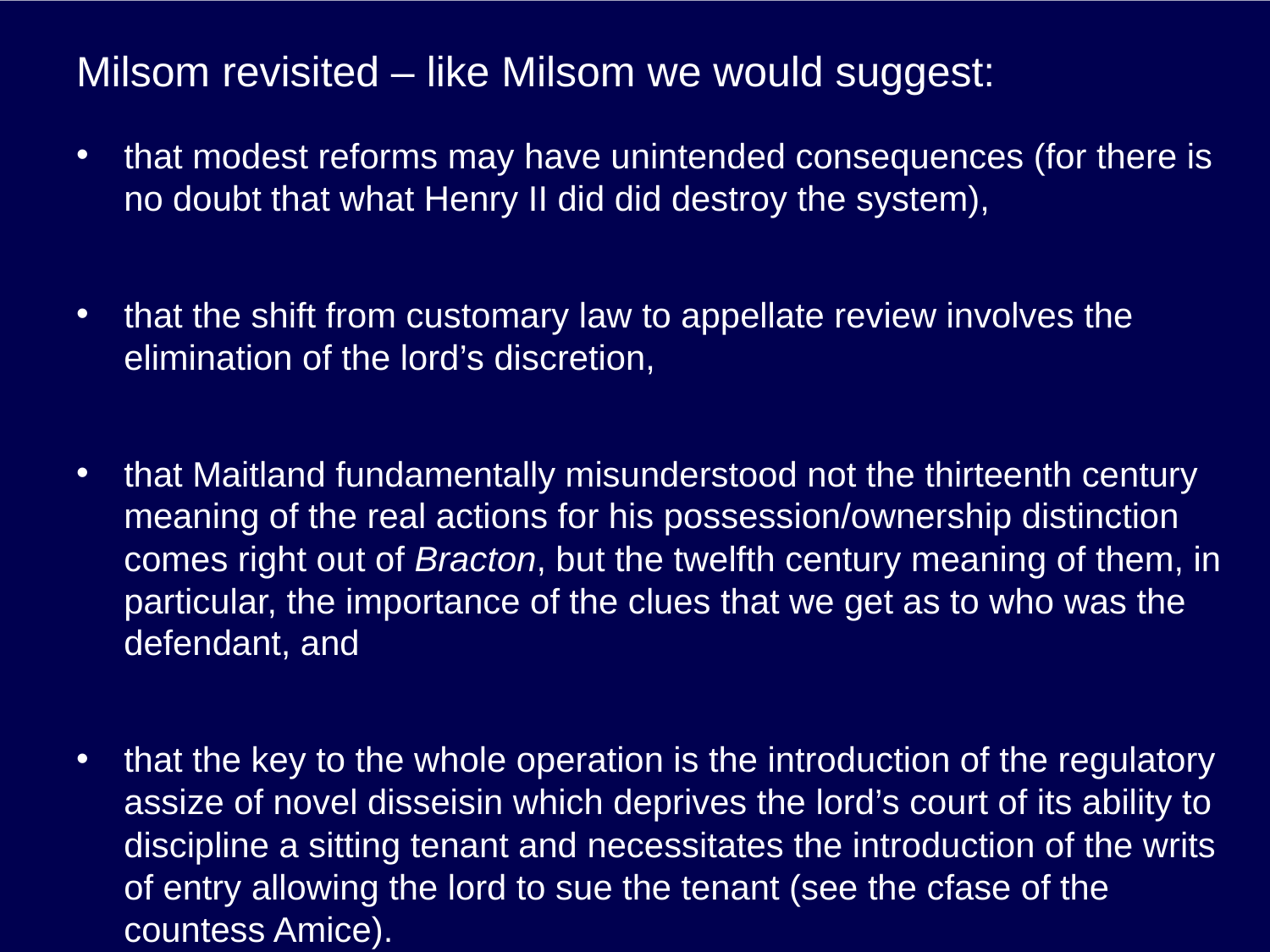

# Milsom revisited – like Milsom we would suggest:
that modest reforms may have unintended consequences (for there is no doubt that what Henry II did did destroy the system),

that the shift from customary law to appellate review involves the elimination of the lord’s discretion,

that Maitland fundamentally misunderstood not the thirteenth century meaning of the real actions for his possession/ownership distinction comes right out of Bracton, but the twelfth century meaning of them, in particular, the importance of the clues that we get as to who was the defendant, and

that the key to the whole operation is the introduction of the regulatory assize of novel disseisin which deprives the lord’s court of its ability to discipline a sitting tenant and necessitates the introduction of the writs of entry allowing the lord to sue the tenant (see the cfase of the countess Amice).